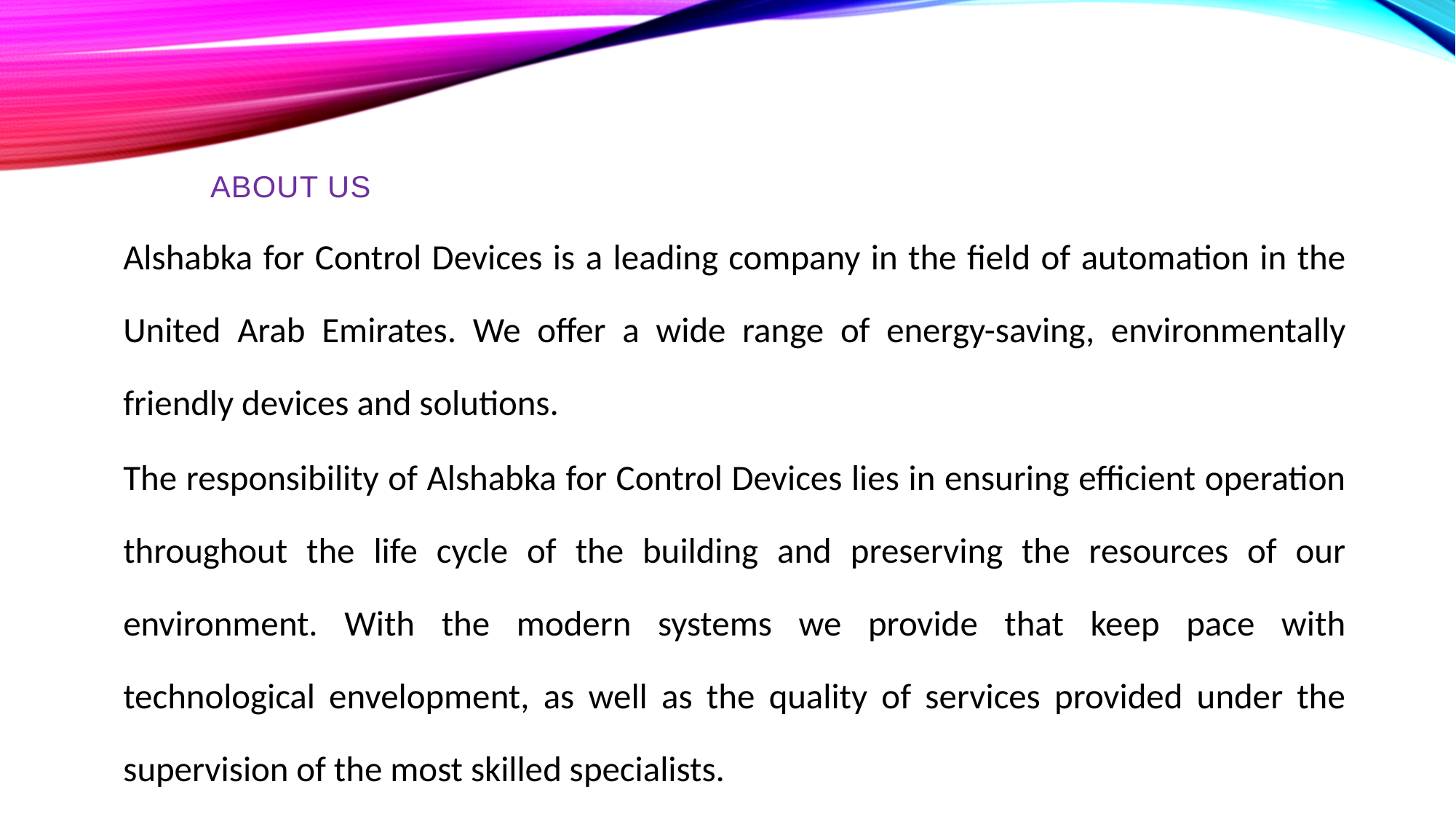

# About us
Alshabka for Control Devices is a leading company in the field of automation in the United Arab Emirates. We offer a wide range of energy-saving, environmentally friendly devices and solutions.
The responsibility of Alshabka for Control Devices lies in ensuring efficient operation throughout the life cycle of the building and preserving the resources of our environment. With the modern systems we provide that keep pace with technological envelopment, as well as the quality of services provided under the supervision of the most skilled specialists.